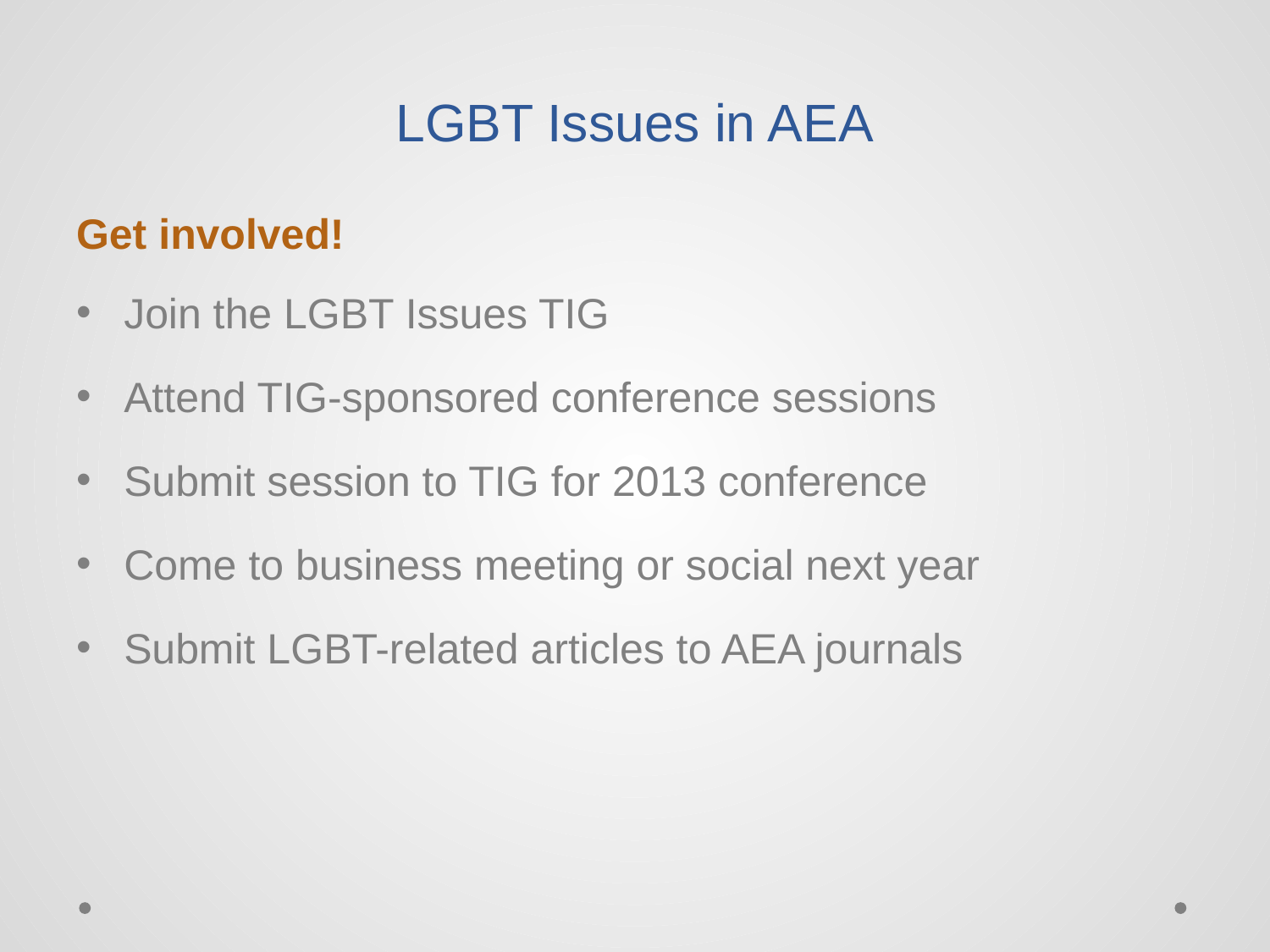

# LGBT Issues in AEA
Get involved!

Join the LGBT Issues TIG

Attend TIG-sponsored conference sessions

Submit session to TIG for 2013 conference

Come to business meeting or social next year

Submit LGBT-related articles to AEA journals